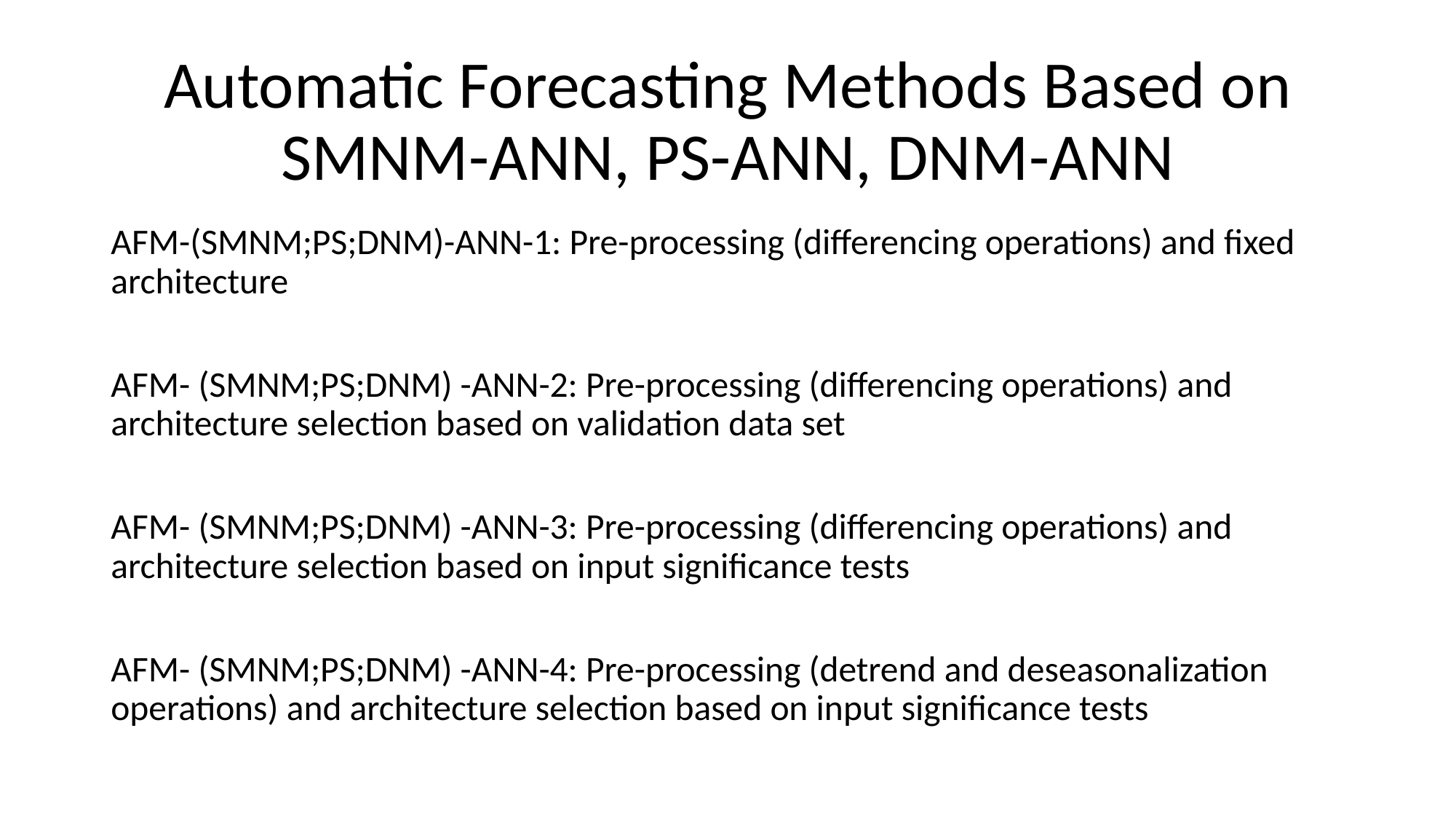

# Automatic Forecasting Methods Based on SMNM-ANN, PS-ANN, DNM-ANN
AFM-(SMNM;PS;DNM)-ANN-1: Pre-processing (differencing operations) and fixed architecture

AFM- (SMNM;PS;DNM) -ANN-2: Pre-processing (differencing operations) and architecture selection based on validation data set

AFM- (SMNM;PS;DNM) -ANN-3: Pre-processing (differencing operations) and architecture selection based on input significance tests

AFM- (SMNM;PS;DNM) -ANN-4: Pre-processing (detrend and deseasonalization operations) and architecture selection based on input significance tests